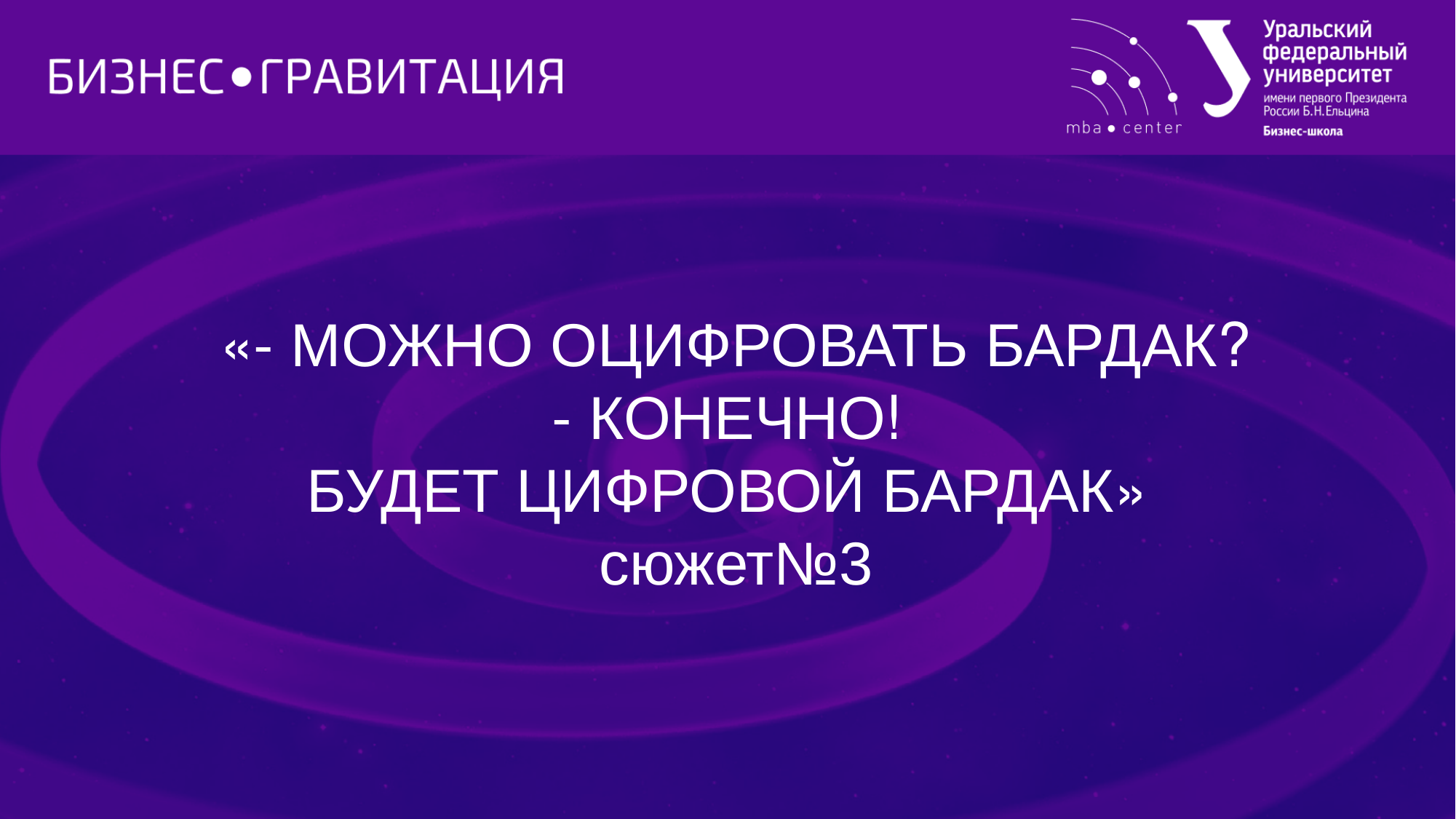

«- МОЖНО ОЦИФРОВАТЬ БАРДАК?
- КОНЕЧНО!
БУДЕТ ЦИФРОВОЙ БАРДАК»
сюжет№3